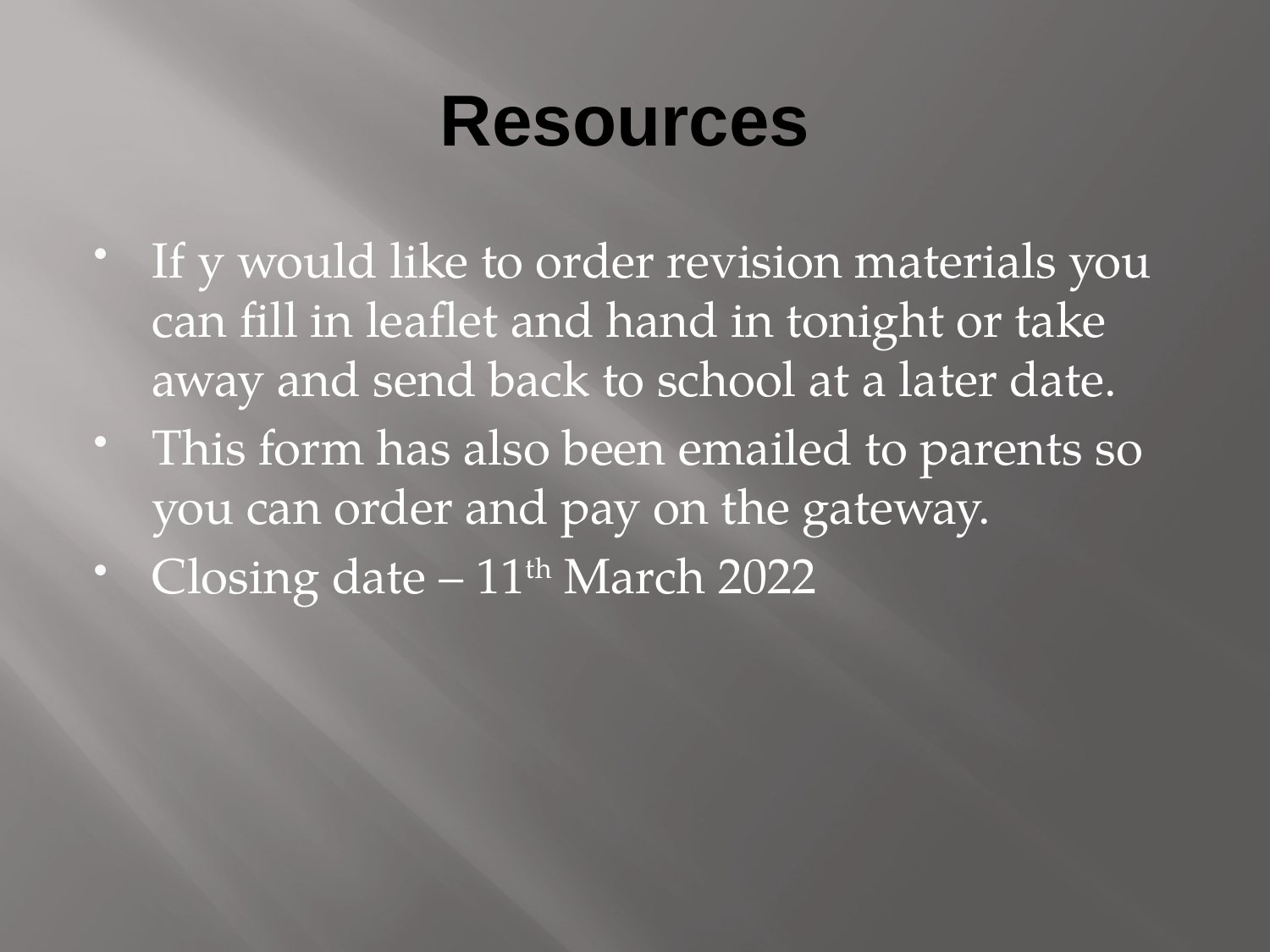

# Resources
If y would like to order revision materials you can fill in leaflet and hand in tonight or take away and send back to school at a later date.
This form has also been emailed to parents so you can order and pay on the gateway.
Closing date – 11th March 2022